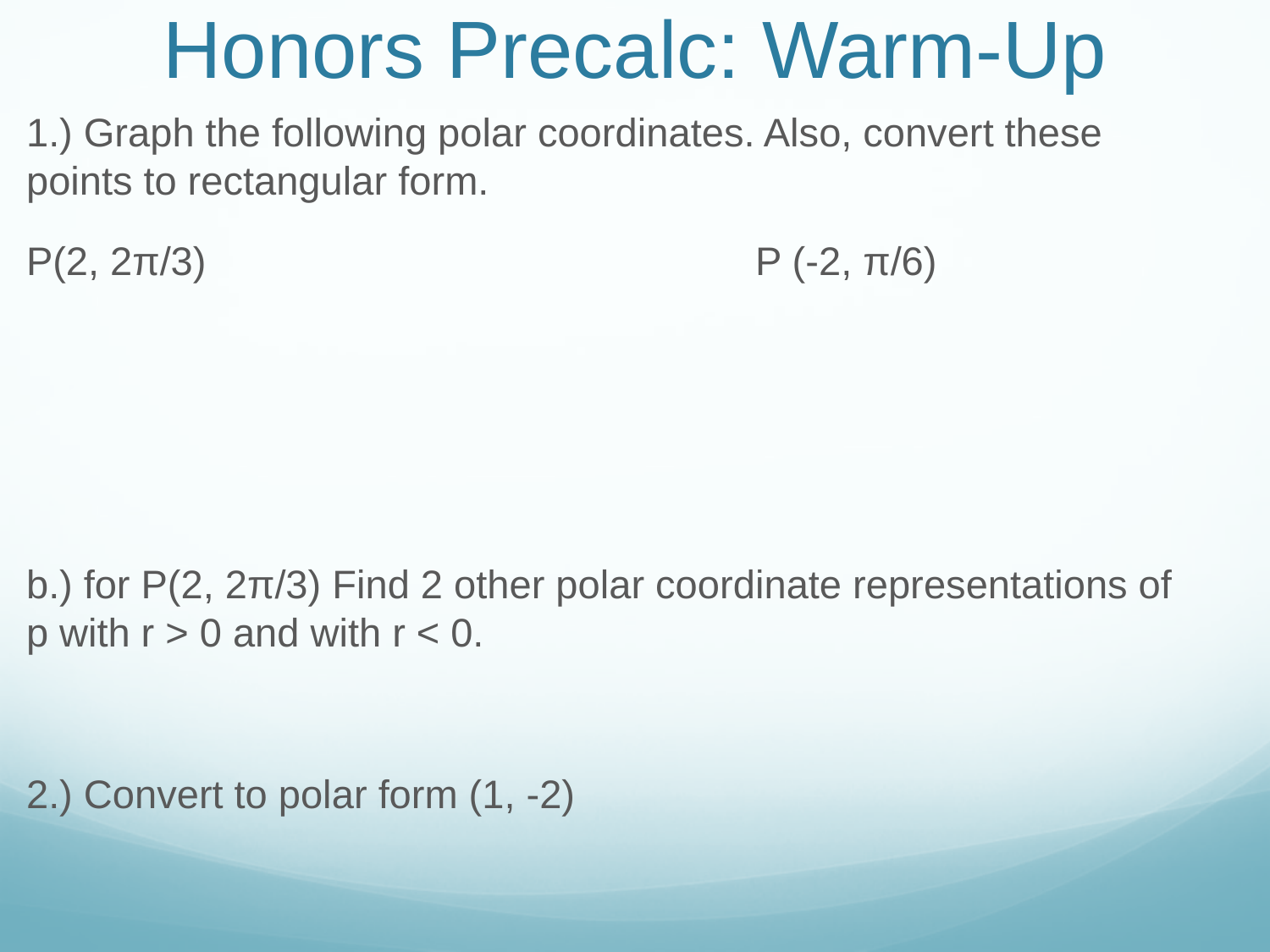

# Honors Precalc: Warm-Up
1.) Graph the following polar coordinates. Also, convert these points to rectangular form.
P(2, 2π/3)                                                  P (-2, π/6)

b.) for P(2, 2π/3) Find 2 other polar coordinate representations of p with r > 0 and with r < 0.

2.) Convert to polar form (1, -2)